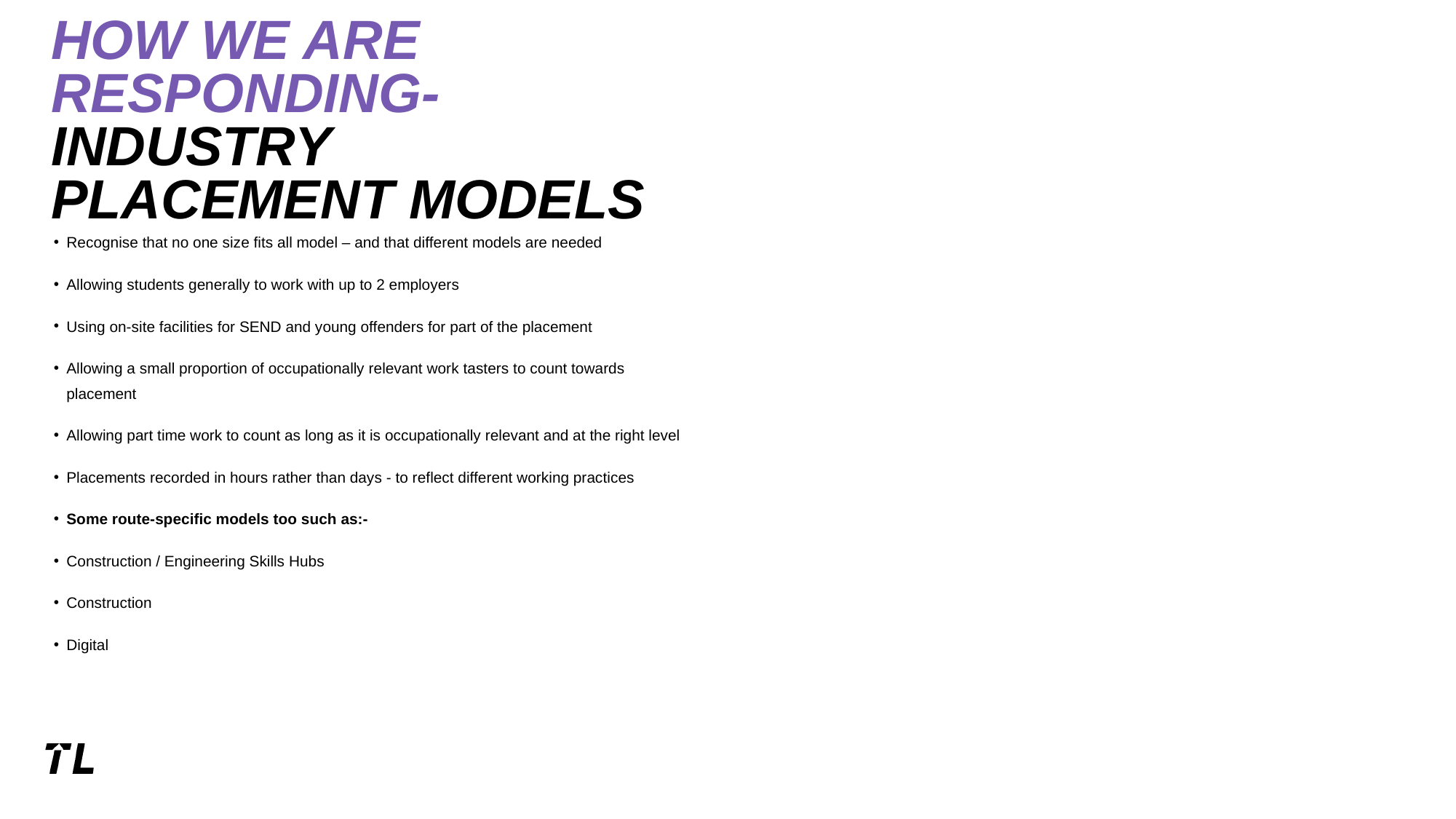

# How we are responding-  Industry Placement models
Recognise that no one size fits all model – and that different models are needed
Allowing students generally to work with up to 2 employers
Using on-site facilities for SEND and young offenders for part of the placement
Allowing a small proportion of occupationally relevant work tasters to count towards placement
Allowing part time work to count as long as it is occupationally relevant and at the right level
Placements recorded in hours rather than days - to reflect different working practices
Some route-specific models too such as:-
Construction / Engineering Skills Hubs
Construction
Digital